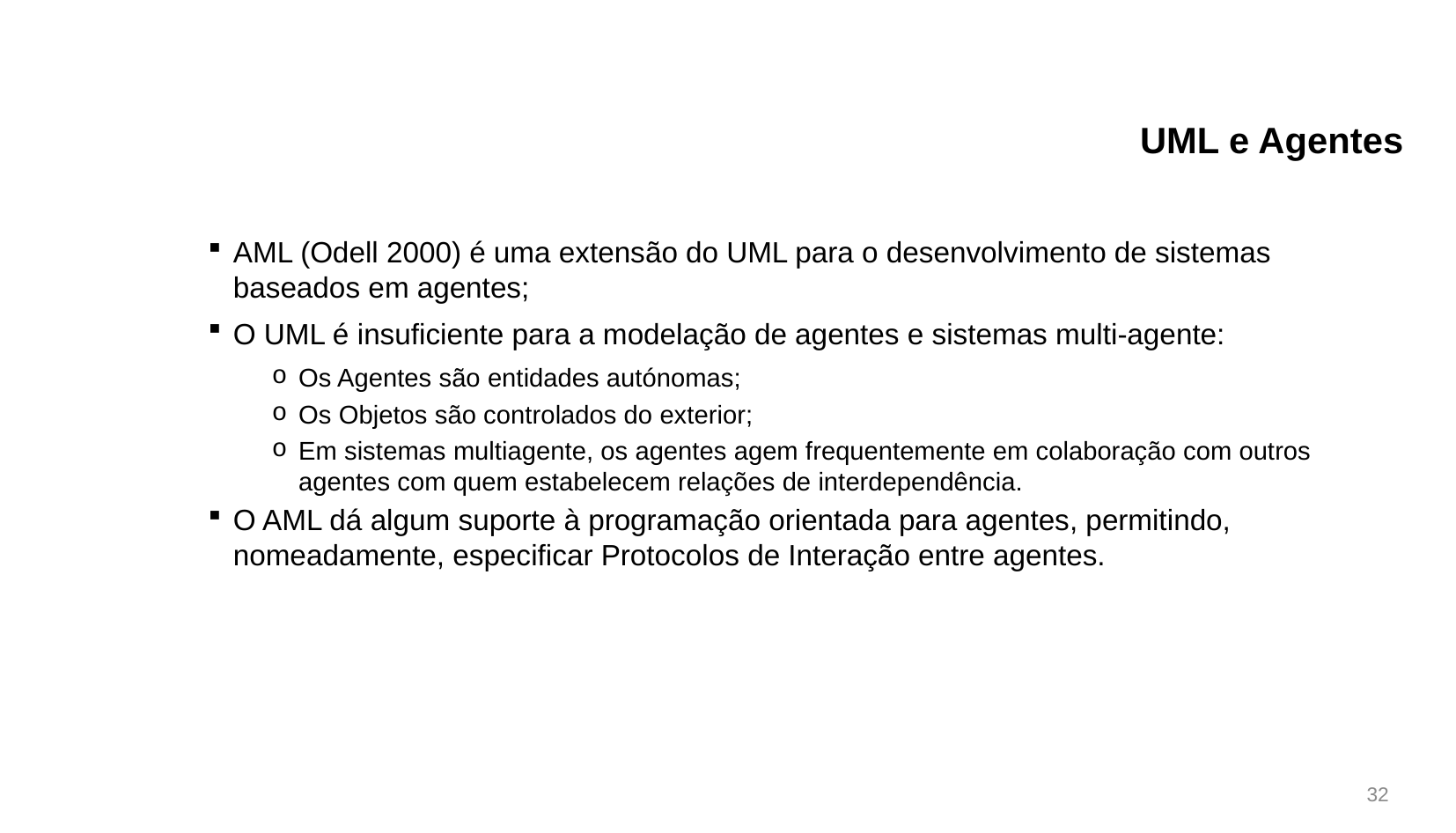

# UML e Agentes
AML (Odell 2000) é uma extensão do UML para o desenvolvimento de sistemas baseados em agentes;
O UML é insuficiente para a modelação de agentes e sistemas multi-agente:
Os Agentes são entidades autónomas;
Os Objetos são controlados do exterior;
Em sistemas multiagente, os agentes agem frequentemente em colaboração com outros agentes com quem estabelecem relações de interdependência.
O AML dá algum suporte à programação orientada para agentes, permitindo, nomeadamente, especificar Protocolos de Interação entre agentes.

32